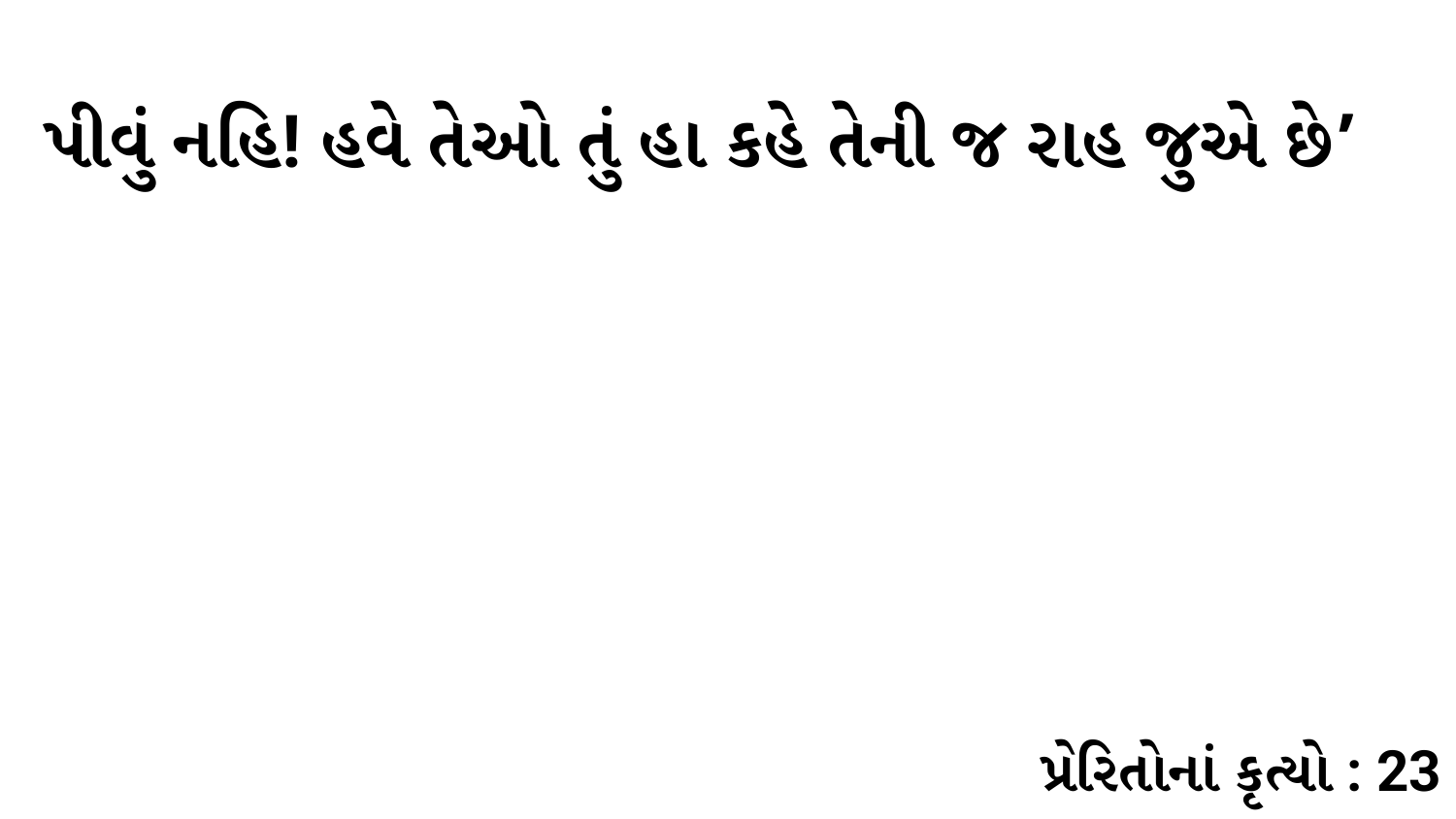

પીવું નહિ! હવે તેઓ તું હા કહે તેની જ રાહ જુએ છે’
પ્રેરિતોનાં કૃત્યો : 23